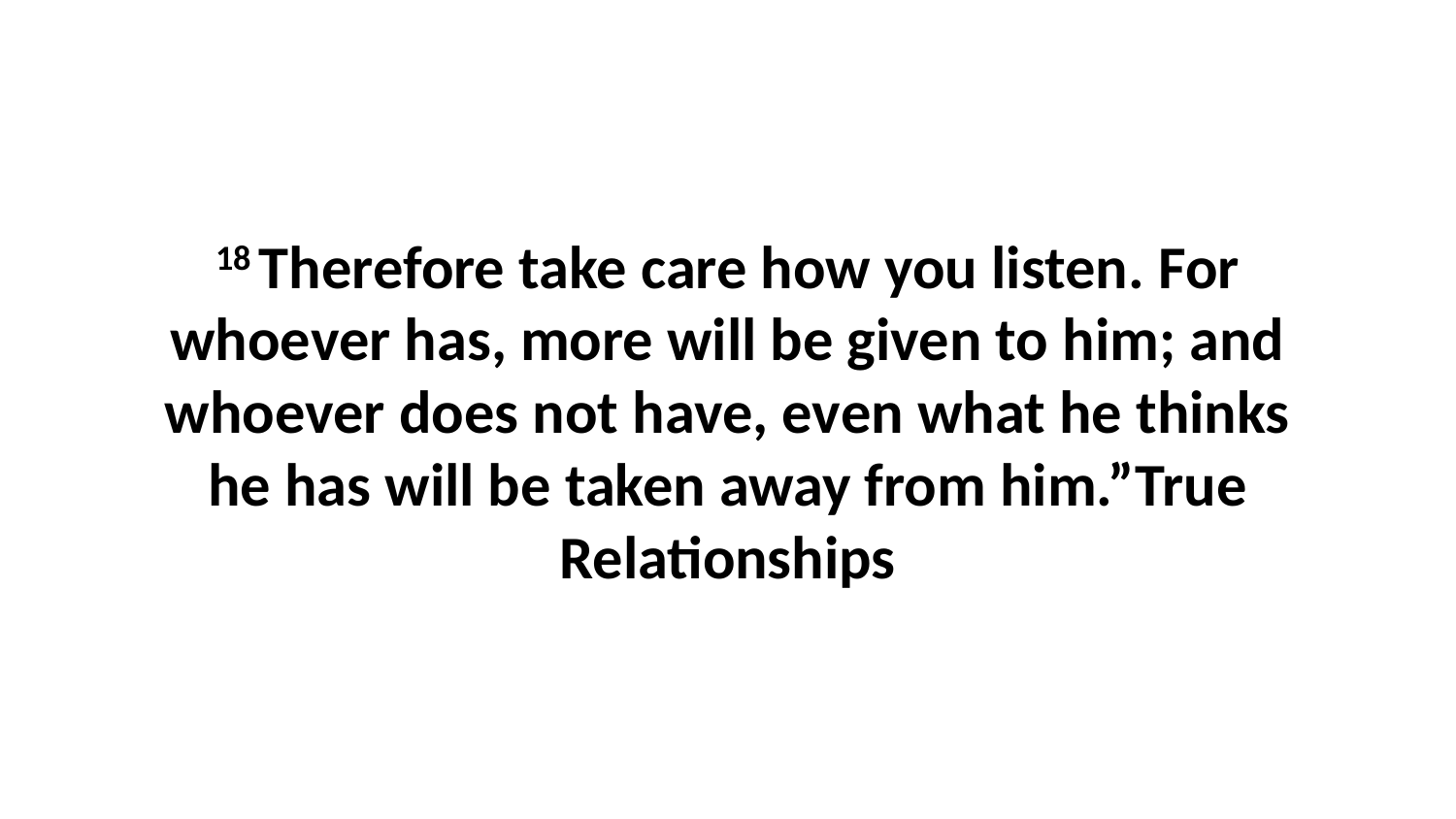

18 Therefore take care how you listen. For whoever has, more will be given to him; and whoever does not have, even what he thinks he has will be taken away from him.”True Relationships